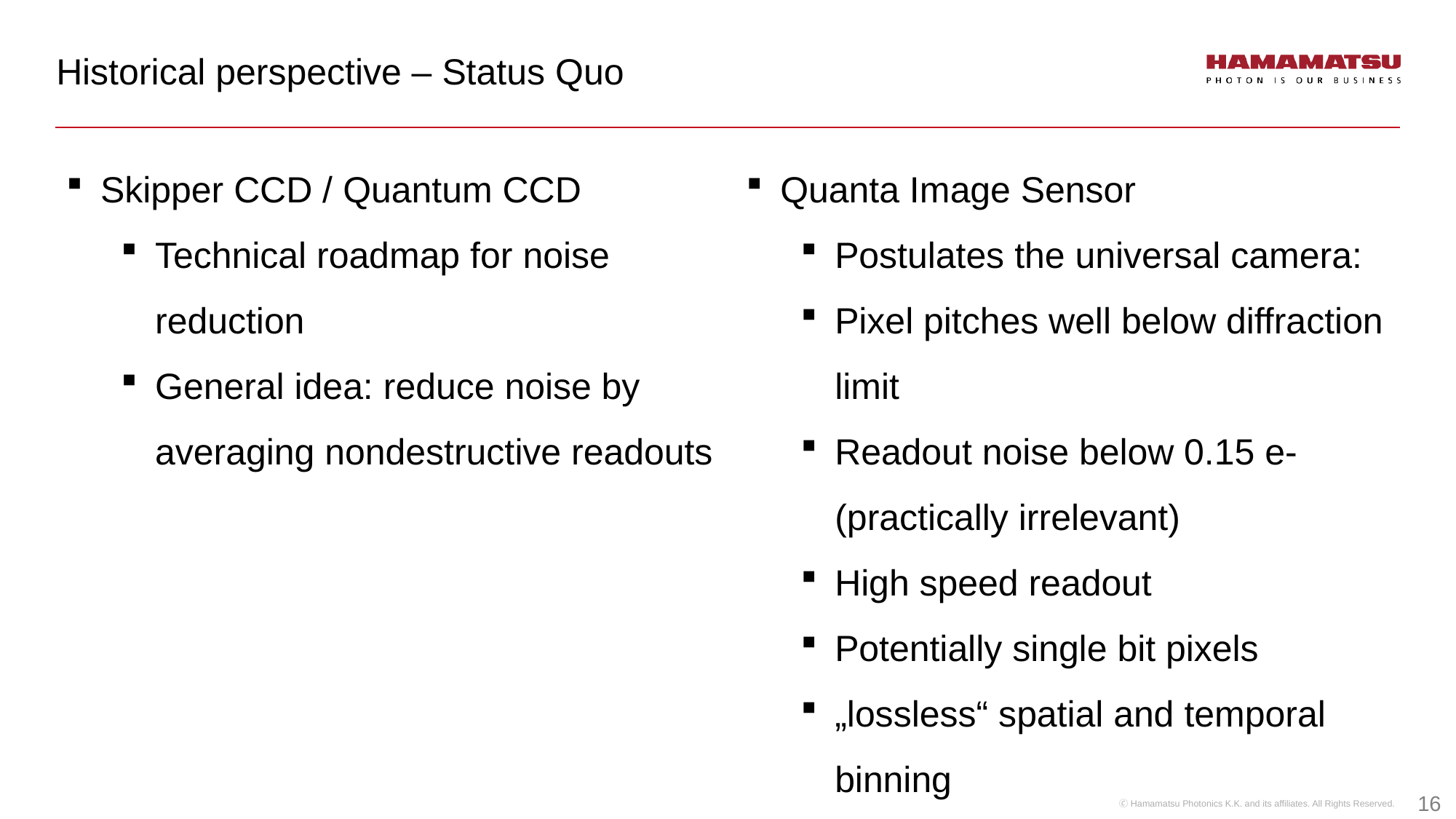

Historical perspective – Status Quo
Skipper CCD / Quantum CCD
Technical roadmap for noise reduction
General idea: reduce noise by averaging nondestructive readouts
Quanta Image Sensor
Postulates the universal camera:
Pixel pitches well below diffraction limit
Readout noise below 0.15 e- (practically irrelevant)
High speed readout
Potentially single bit pixels
„lossless“ spatial and temporal binning